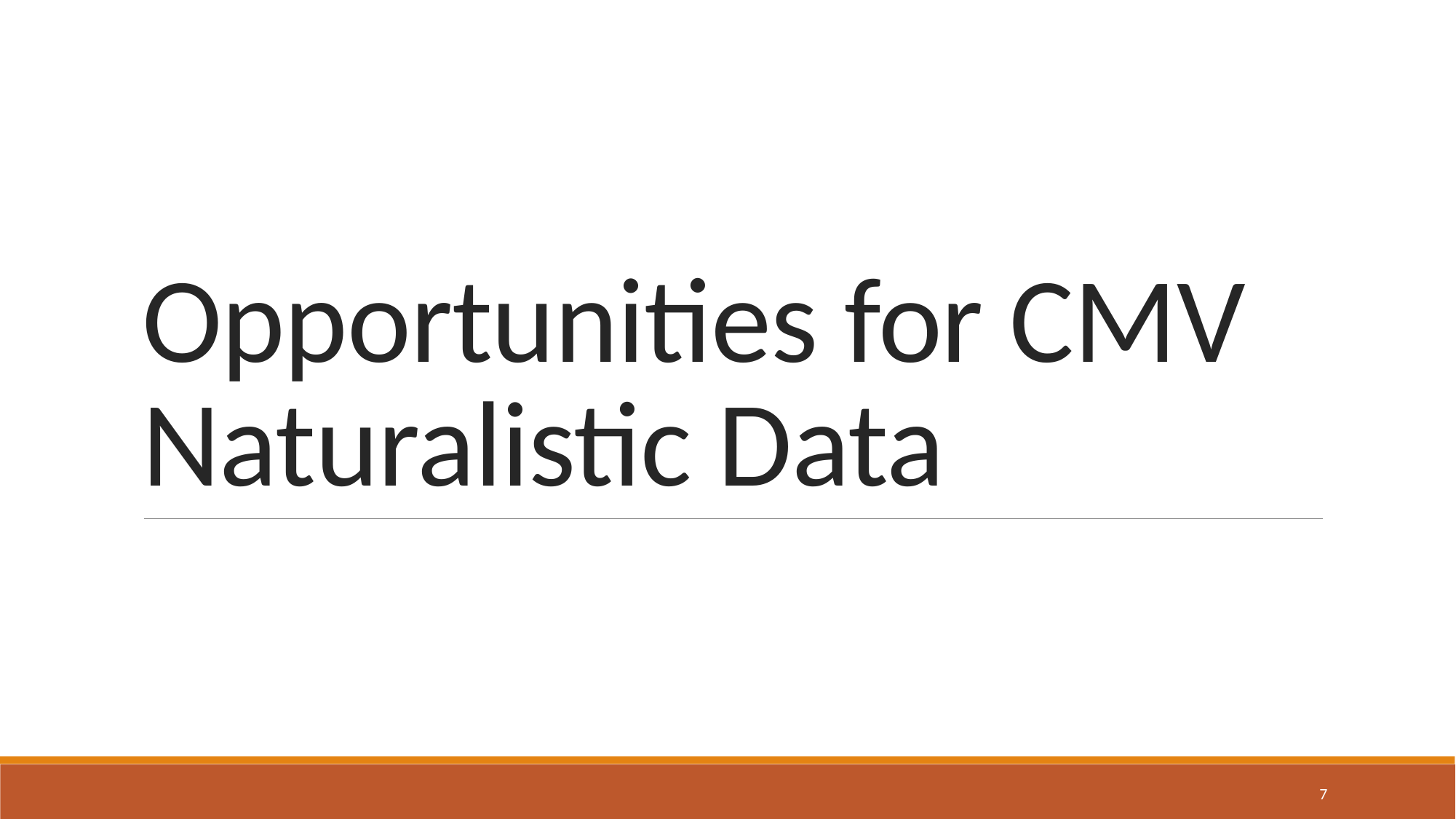

# Opportunities for CMV Naturalistic Data

7